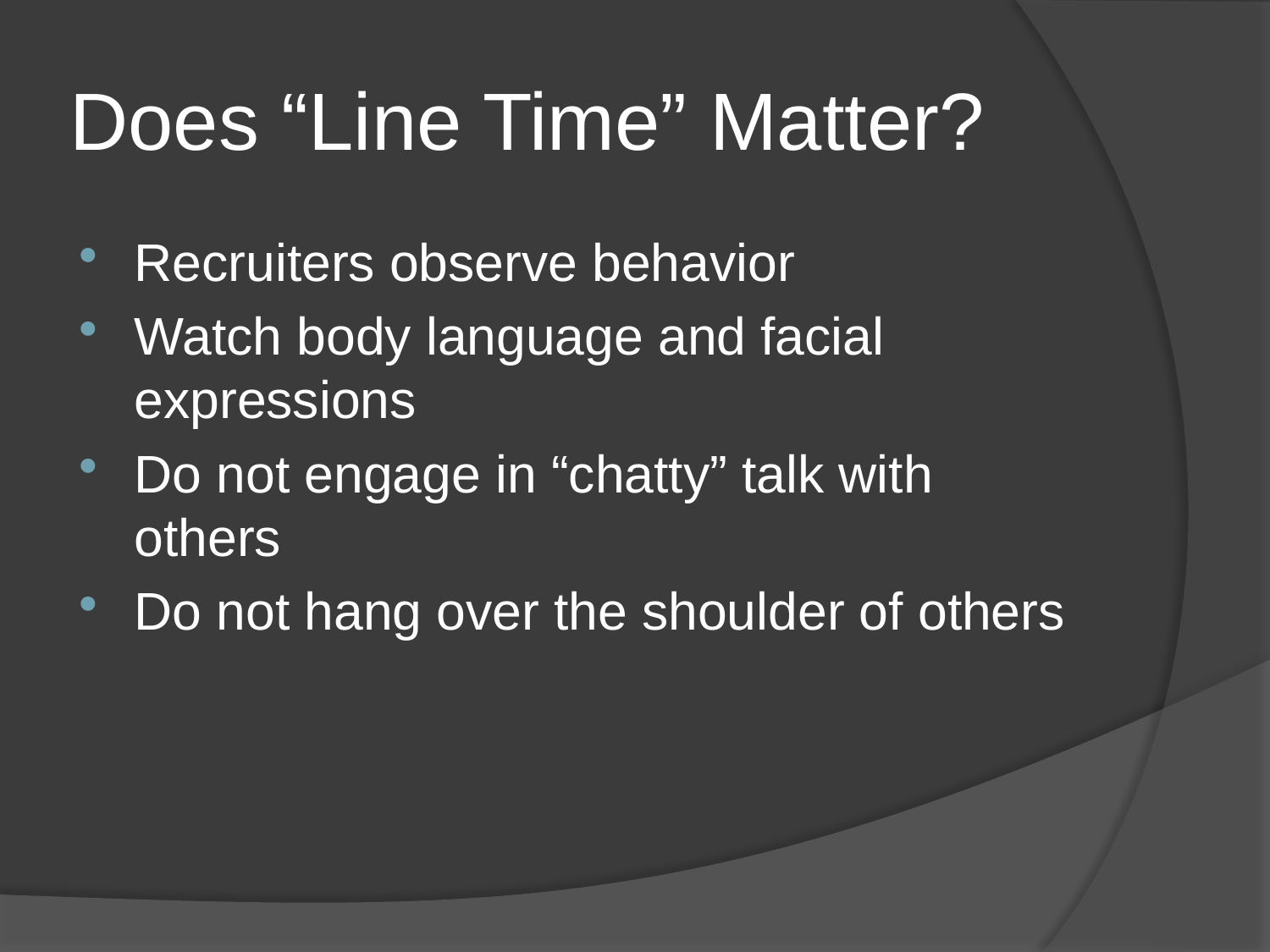

# Does “Line Time” Matter?
Recruiters observe behavior
Watch body language and facial expressions
Do not engage in “chatty” talk with others
Do not hang over the shoulder of others